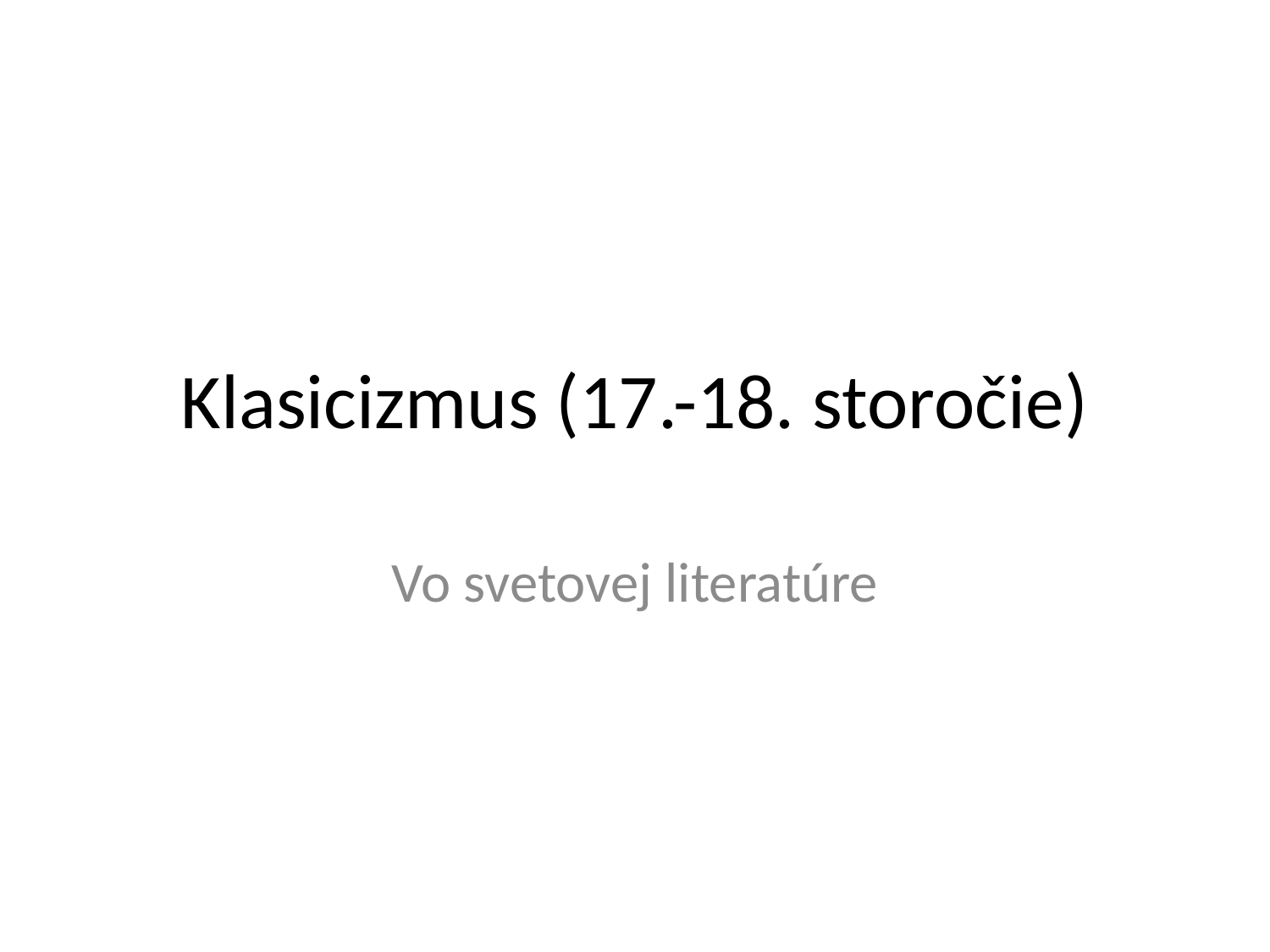

# Klasicizmus (17.-18. storočie)
Vo svetovej literatúre